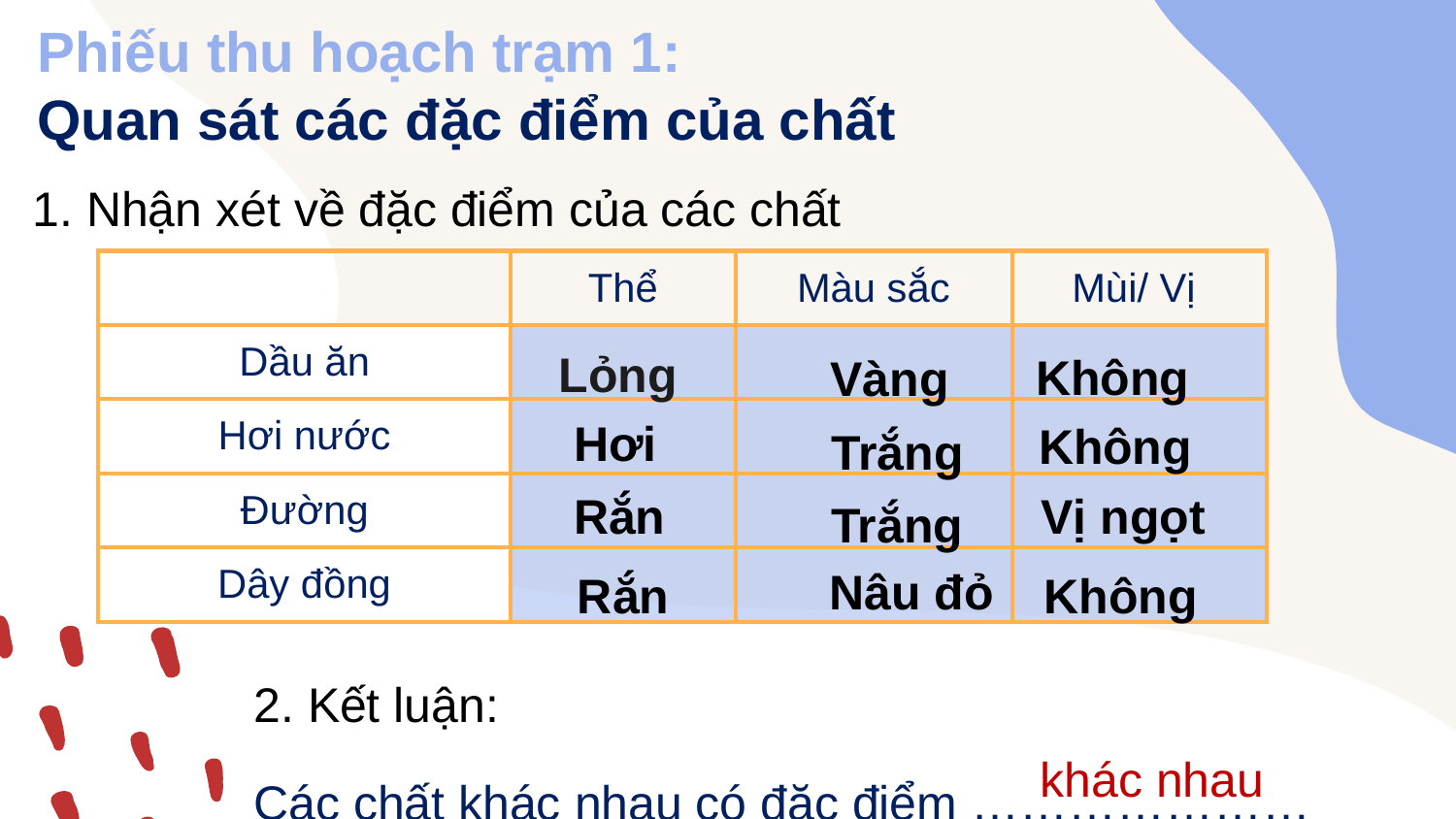

Phiếu thu hoạch trạm 1:
Quan sát các đặc điểm của chất
1. Nhận xét về đặc điểm của các chất
|  | Thể | Màu sắc | Mùi/ Vị |
| --- | --- | --- | --- |
| Dầu ăn |  |  |  |
| Hơi nước |  |  |  |
| Đường |  |  |  |
| Dây đồng |  |  |  |
Lỏng
Không
Vàng
Hơi
Không
Trắng
Rắn
Vị ngọt
Trắng
Nâu đỏ
Không
Rắn
2. Kết luận:
Các chất khác nhau có đặc điểm …………………
khác nhau